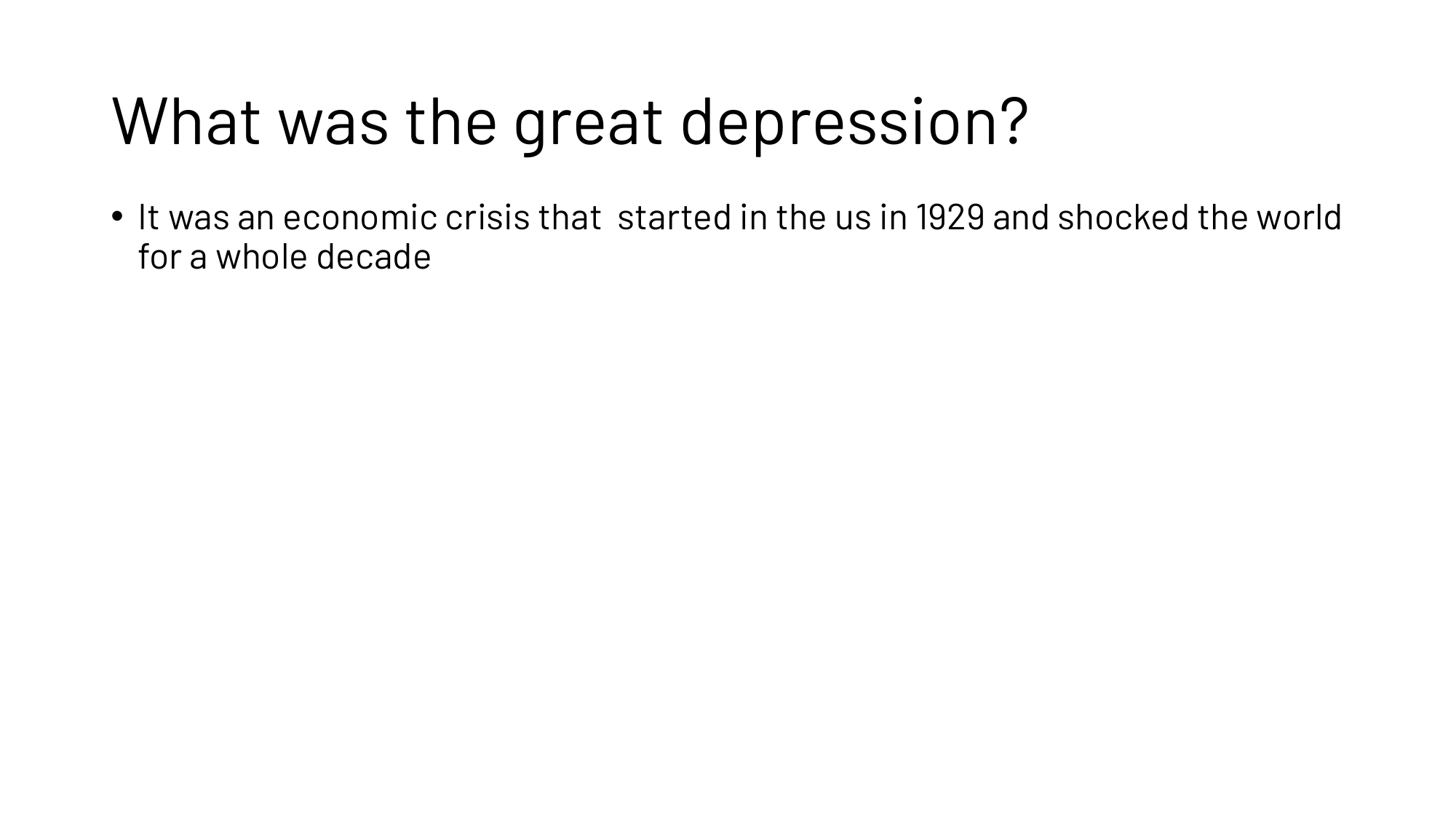

# What was the great depression?
It was an economic crisis that  started in the us in 1929 and shocked the world for a whole decade